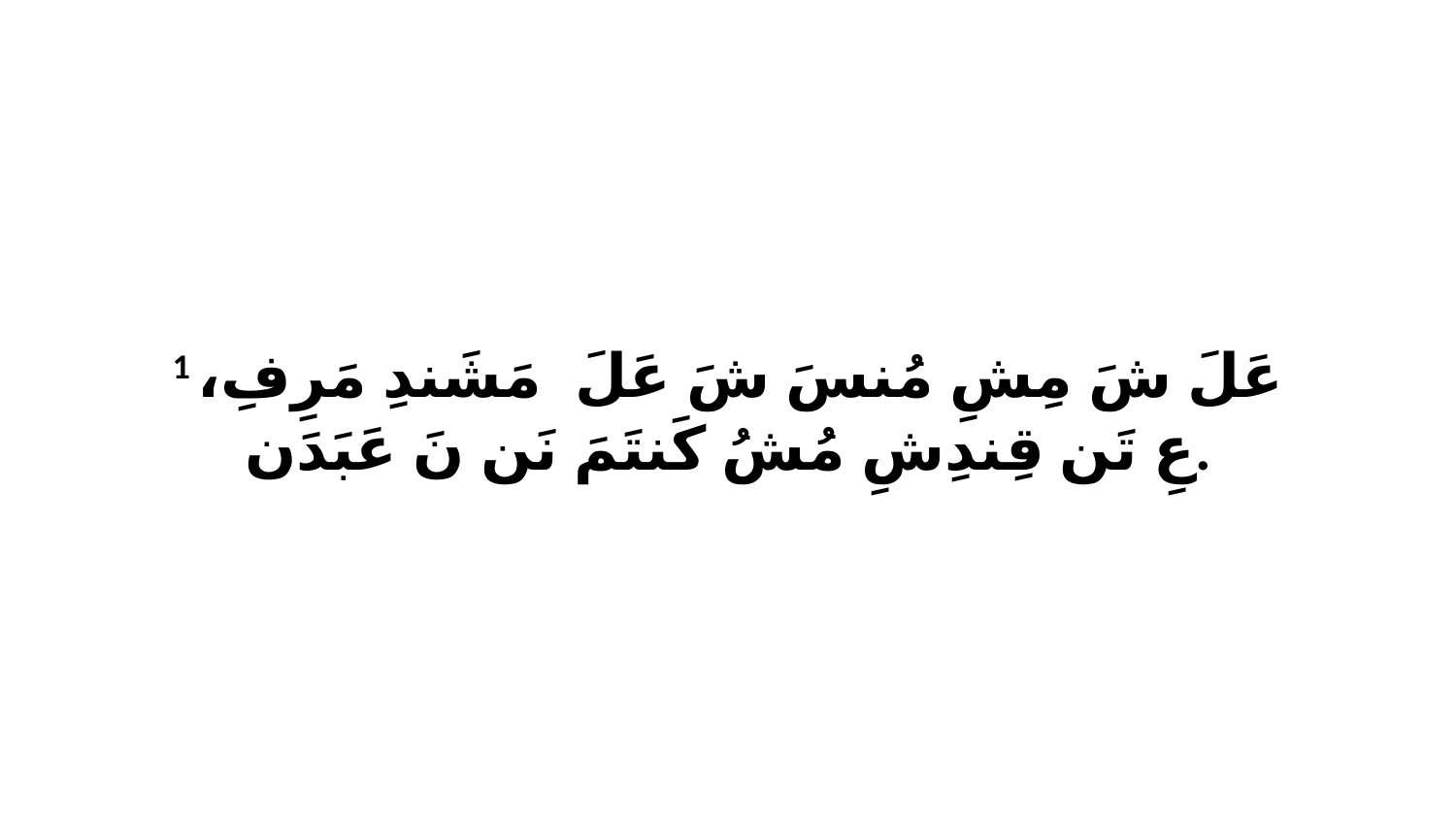

1 عَلَ شَ مِشِ مُنسَ شَ عَلَ مَشَندِﭑ مَرِفِ، عِ تَن قِندِشِ مُشُ كَنتَمَ نَن نَ عَبَدَن.